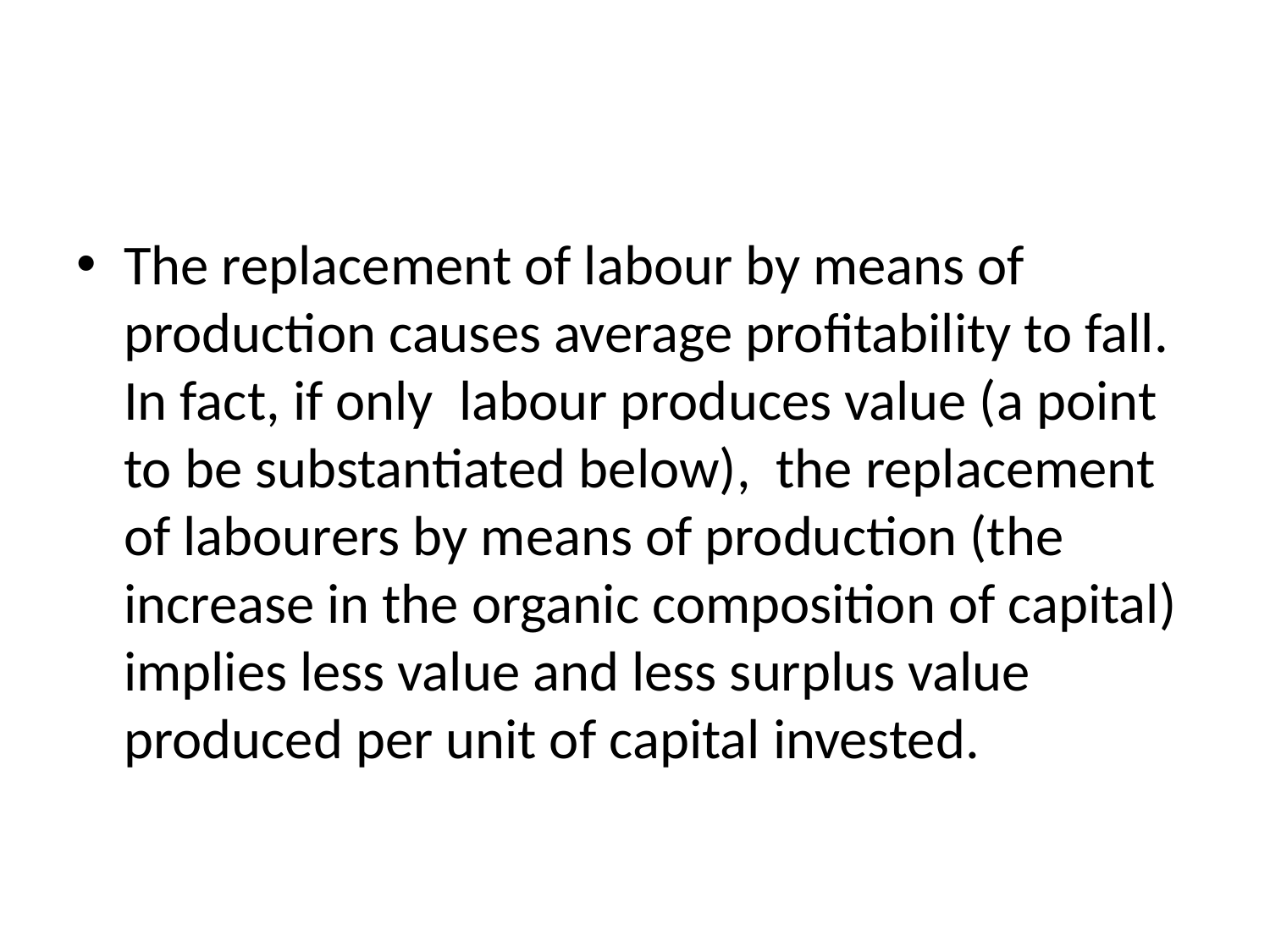

#
The replacement of labour by means of production causes average profitability to fall. In fact, if only  labour produces value (a point to be substantiated below),  the replacement of labourers by means of production (the increase in the organic composition of capital) implies less value and less surplus value produced per unit of capital invested.